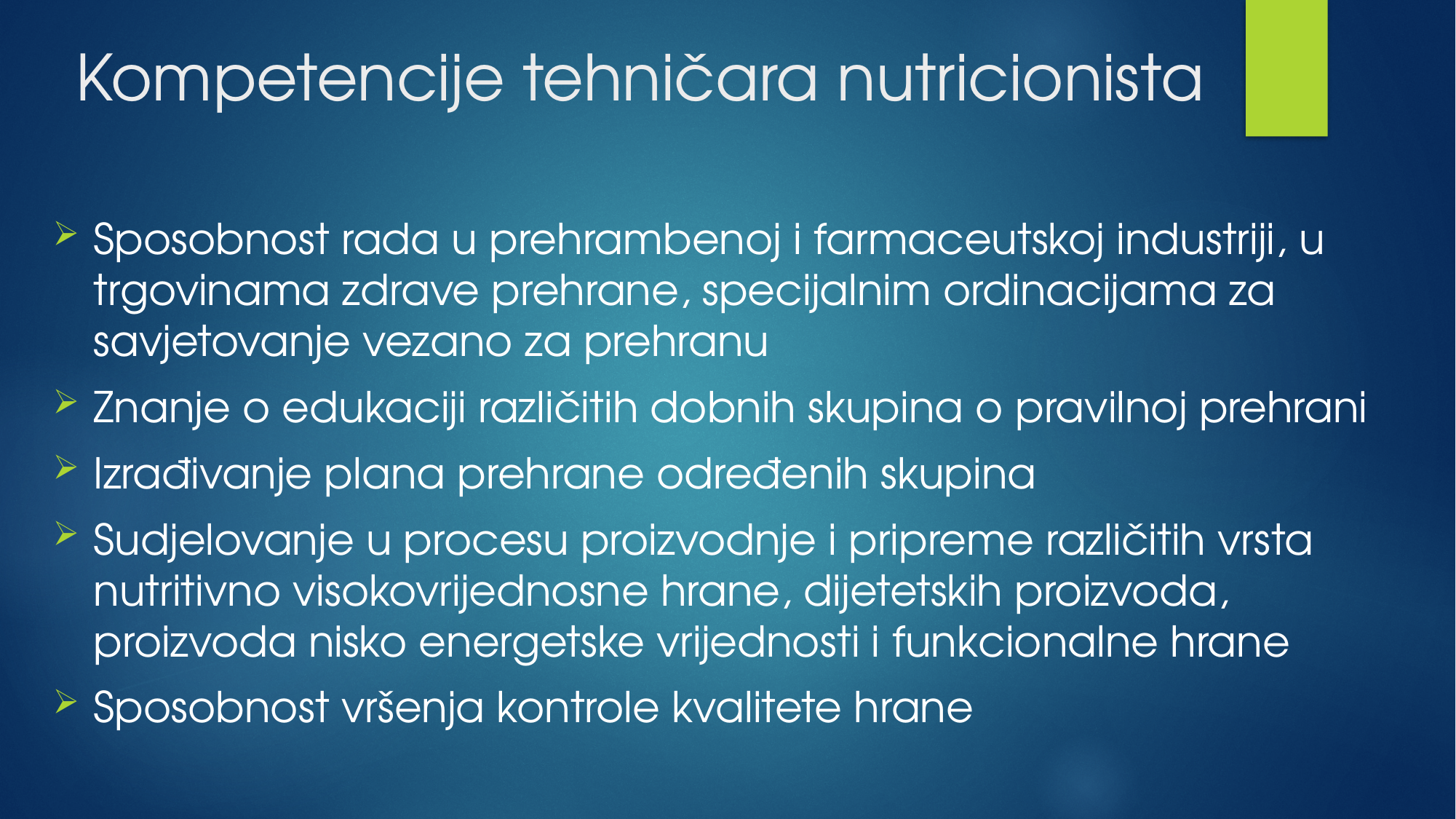

# Kompetencije tehničara nutricionista
Sposobnost rada u prehrambenoj i farmaceutskoj industriji, u trgovinama zdrave prehrane, specijalnim ordinacijama za savjetovanje vezano za prehranu
Znanje o edukaciji različitih dobnih skupina o pravilnoj prehrani
Izrađivanje plana prehrane određenih skupina
Sudjelovanje u procesu proizvodnje i pripreme različitih vrsta nutritivno visokovrijednosne hrane, dijetetskih proizvoda, proizvoda nisko energetske vrijednosti i funkcionalne hrane
Sposobnost vršenja kontrole kvalitete hrane